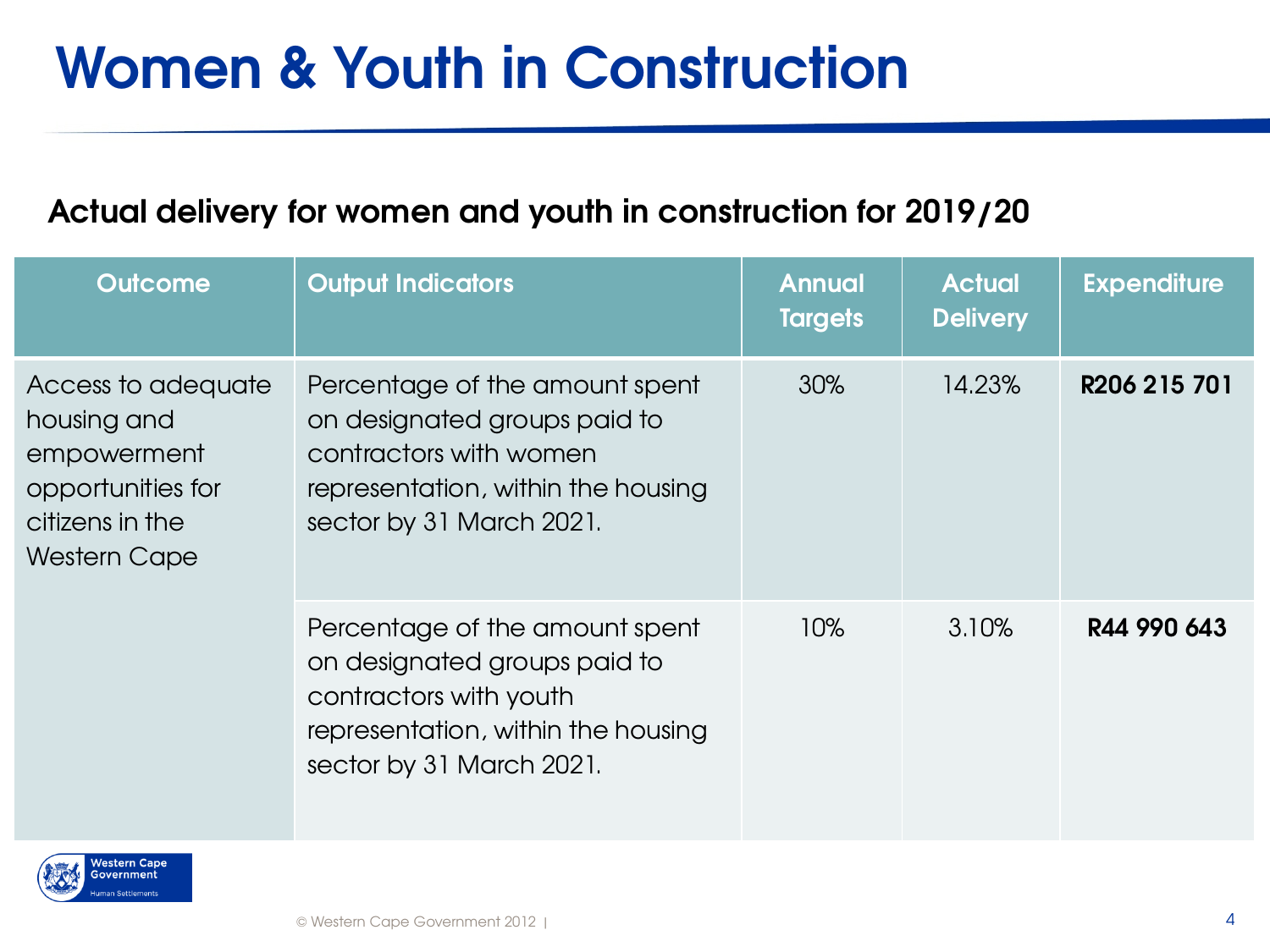

# Women & Youth in Construction

Actual delivery for women and youth in construction for 2019/20
| Outcome | Output Indicators | Annual Targets | Actual Delivery | Expenditure |
| --- | --- | --- | --- | --- |
| Access to adequate housing and empowerment opportunities for citizens in the Western Cape | Percentage of the amount spent on designated groups paid to contractors with women representation, within the housing sector by 31 March 2021. | 30% | 14.23% | R206 215 701 |
|  | Percentage of the amount spent on designated groups paid to contractors with youth representation, within the housing sector by 31 March 2021. | 10% | 3.10% | R44 990 643 |
4